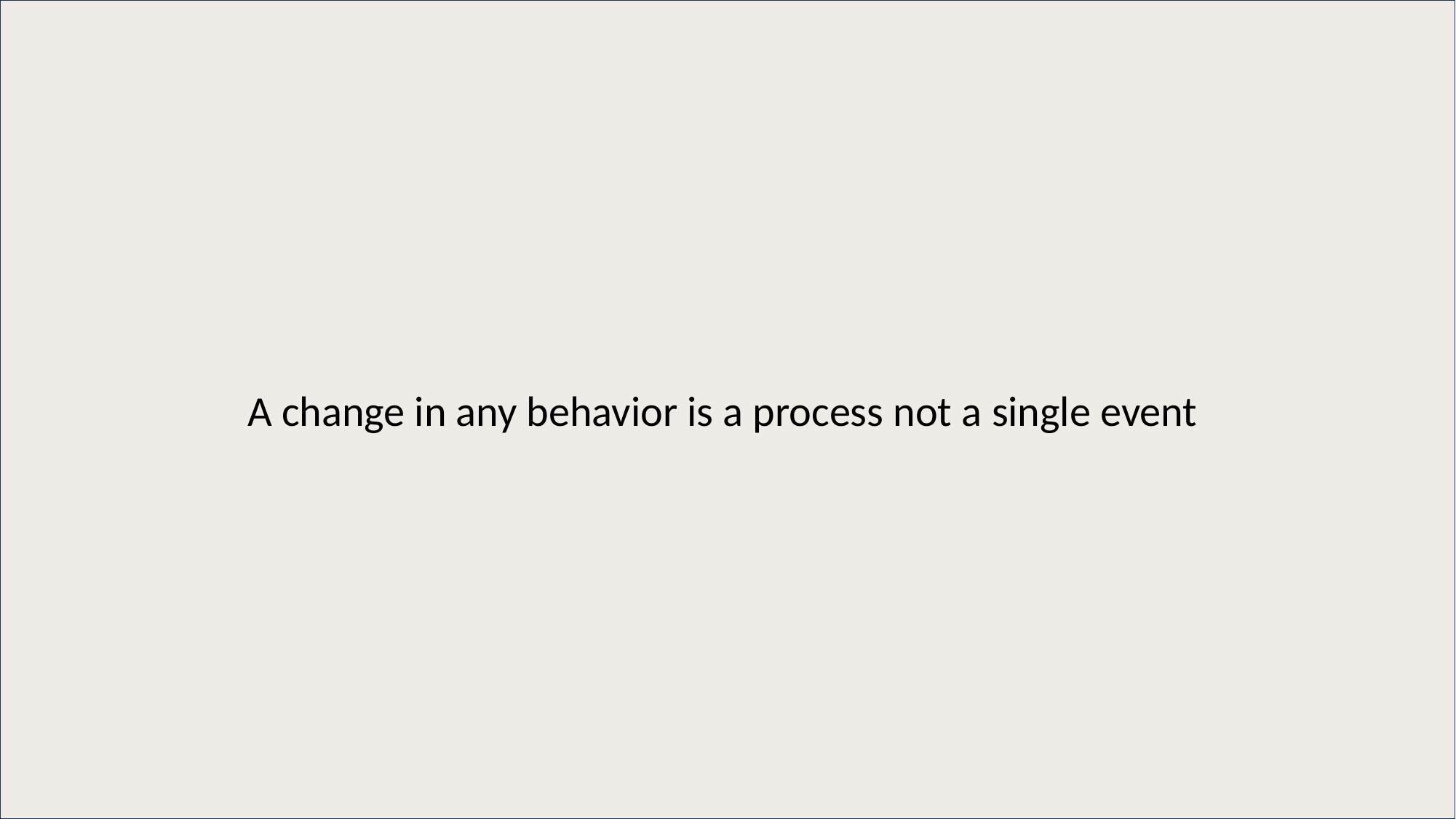

A change in any behavior is a process not a single event